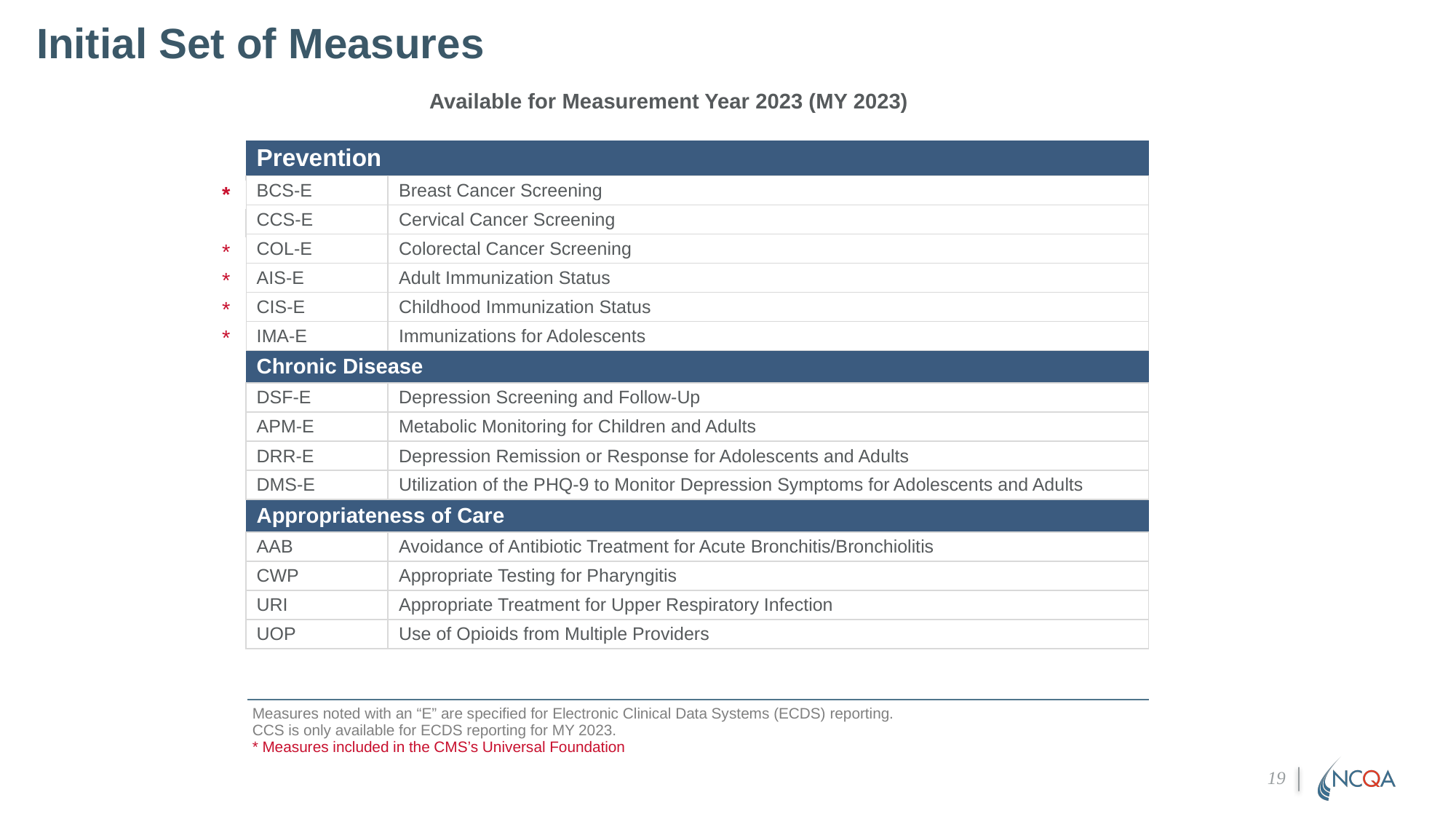

# Initial Set of Measures
Available for Measurement Year 2023 (MY 2023)
| Prevention |  |
| --- | --- |
| BCS-E | Breast Cancer Screening |
| CCS-E | Cervical Cancer Screening |
| COL-E | Colorectal Cancer Screening |
| AIS-E | Adult Immunization Status |
| CIS-E | Childhood Immunization Status |
| IMA-E | Immunizations for Adolescents |
| Chronic Disease |  |
| DSF-E | Depression Screening and Follow-Up |
| APM-E | Metabolic Monitoring for Children and Adults |
| DRR-E | Depression Remission or Response for Adolescents and Adults |
| DMS-E | Utilization of the PHQ-9 to Monitor Depression Symptoms for Adolescents and Adults |
| Appropriateness of Care |  |
| AAB | Avoidance of Antibiotic Treatment for Acute Bronchitis/Bronchiolitis |
| CWP | Appropriate Testing for Pharyngitis |
| URI | Appropriate Treatment for Upper Respiratory Infection |
| UOP | Use of Opioids from Multiple Providers |
| \* |
| --- |
|  |
| \* |
| \* |
| \* |
| \* |
| Measures noted with an “E” are specified for Electronic Clinical Data Systems (ECDS) reporting. CCS is only available for ECDS reporting for MY 2023. \* Measures included in the CMS’s Universal Foundation |
| --- |
19